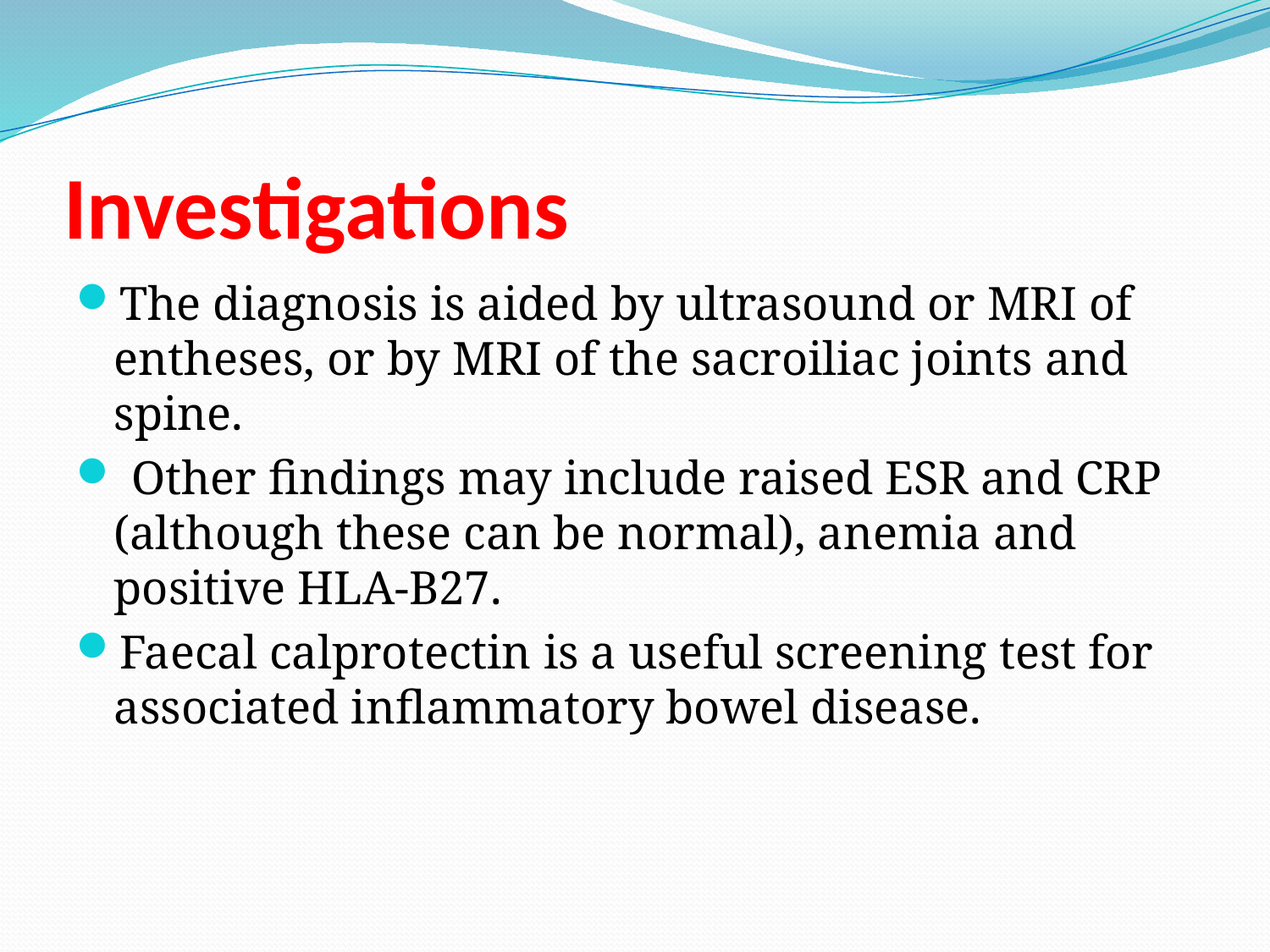

# Investigations
The diagnosis is aided by ultrasound or MRI of entheses, or by MRI of the sacroiliac joints and spine.
 Other findings may include raised ESR and CRP (although these can be normal), anemia and positive HLA-B27.
Faecal calprotectin is a useful screening test for associated inflammatory bowel disease.